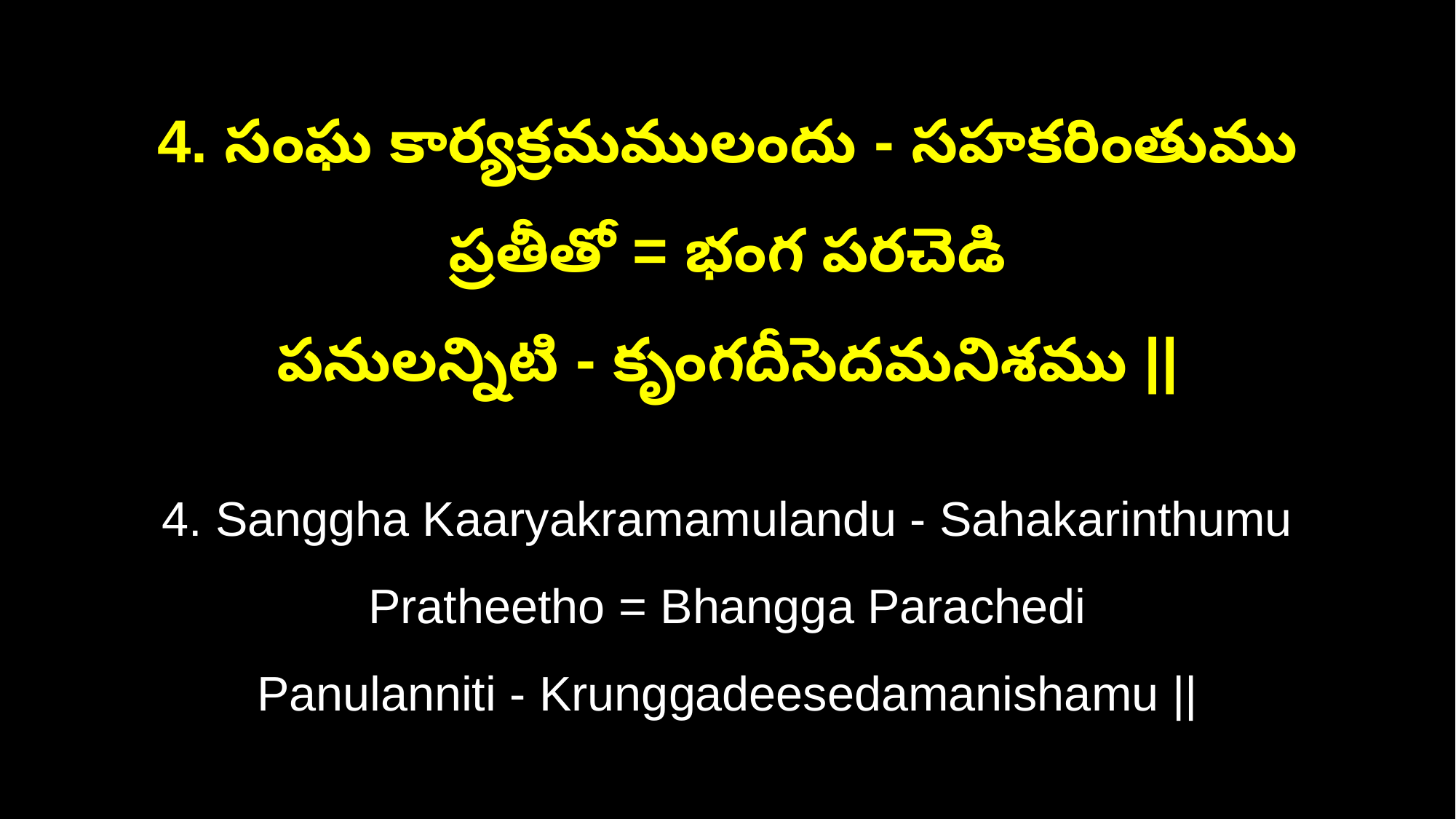

4. సంఘ కార్యక్రమములందు - సహకరింతుము ప్రతీతో = భంగ పరచెడి
పనులన్నిటి - కృంగదీసెదమనిశము ||
4. Sanggha Kaaryakramamulandu - Sahakarinthumu Pratheetho = Bhangga Parachedi
Panulanniti - Krunggadeesedamanishamu ||